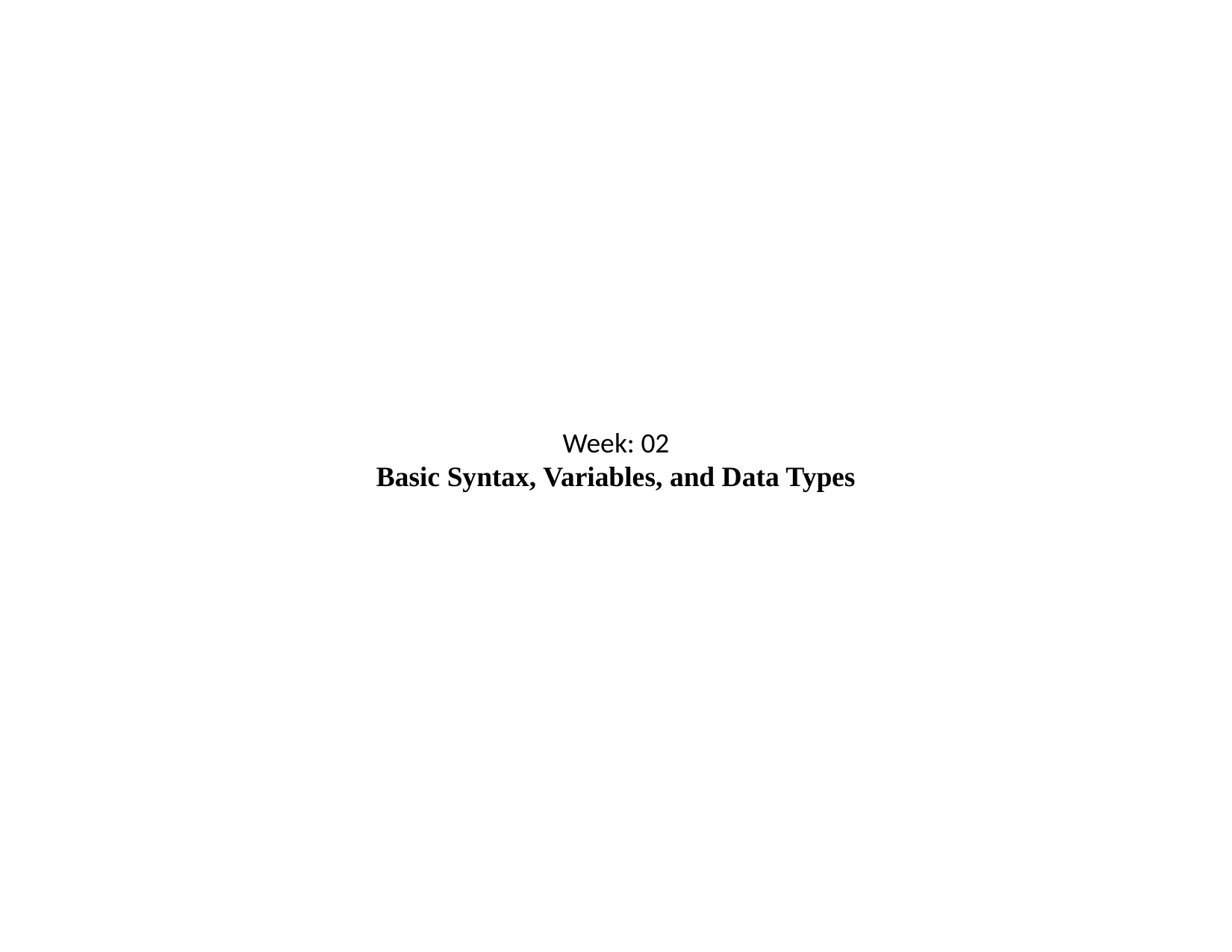

Week: 02
Basic Syntax, Variables, and Data Types